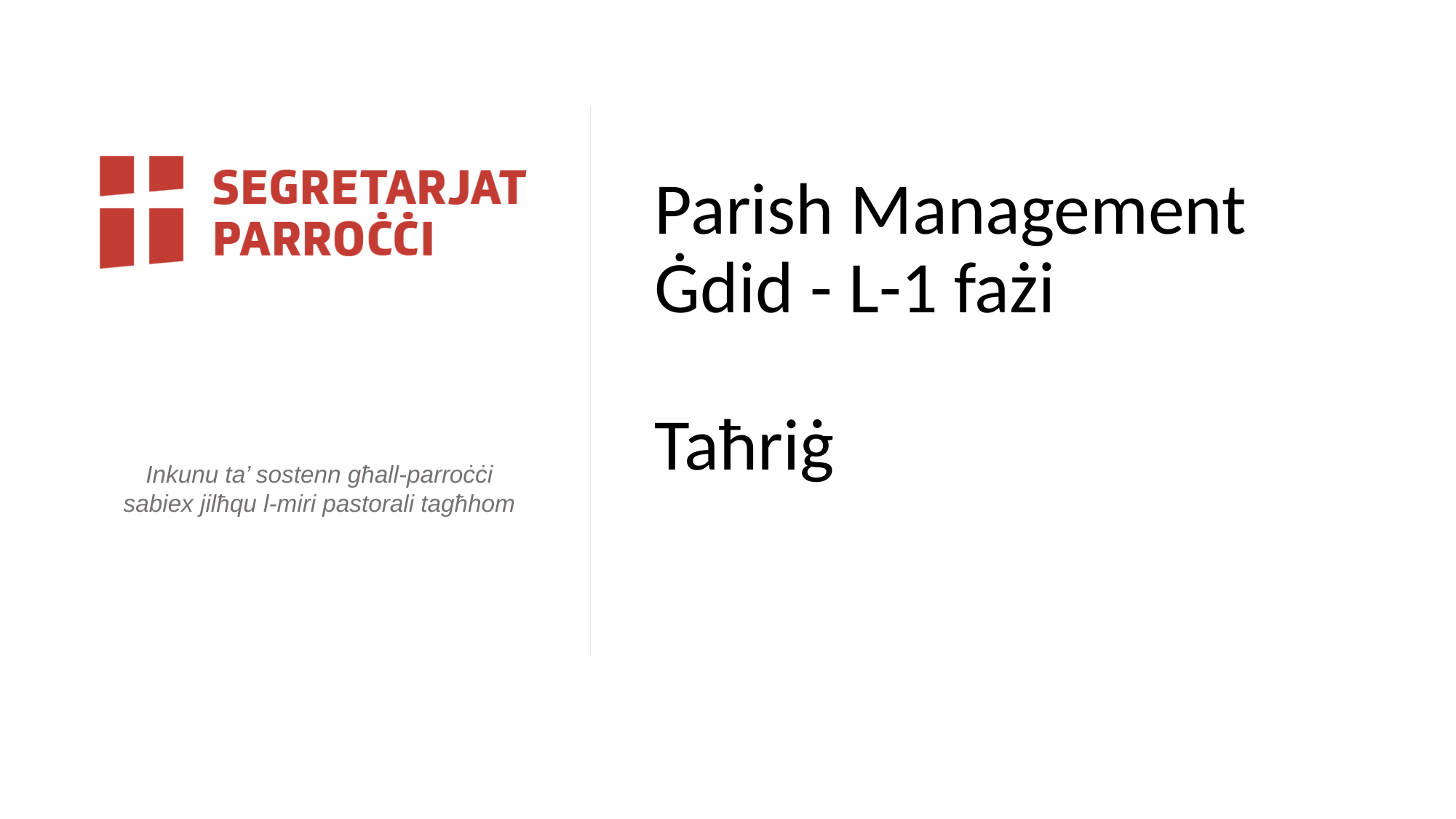

# Parish Management Ġdid - L-1 fażi Taħriġ